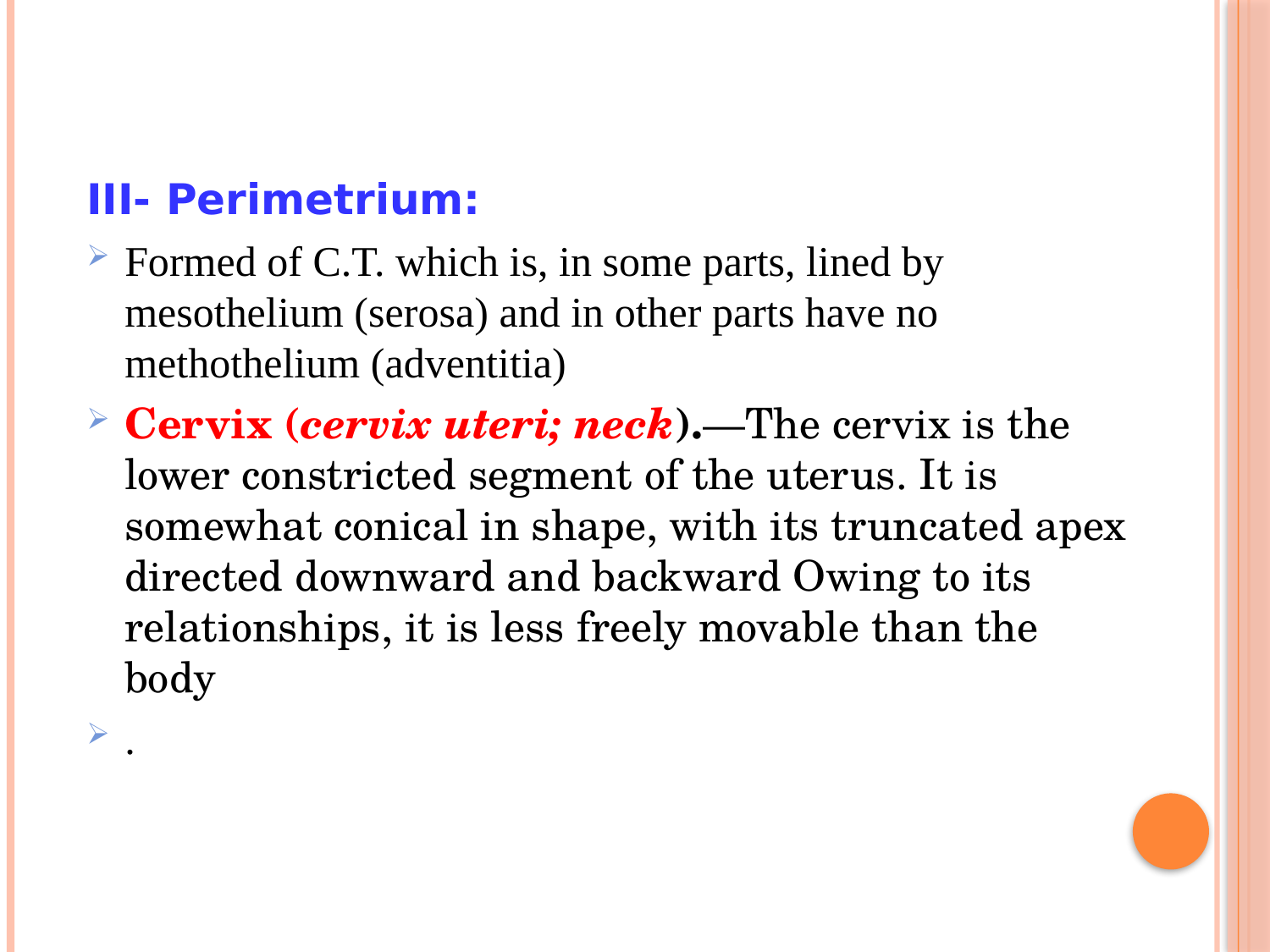

III- Perimetrium:
Formed of C.T. which is, in some parts, lined by mesothelium (serosa) and in other parts have no methothelium (adventitia)
Cervix (cervix uteri; neck).—The cervix is the lower constricted segment of the uterus. It is somewhat conical in shape, with its truncated apex directed downward and backward Owing to its relationships, it is less freely movable than the body
.